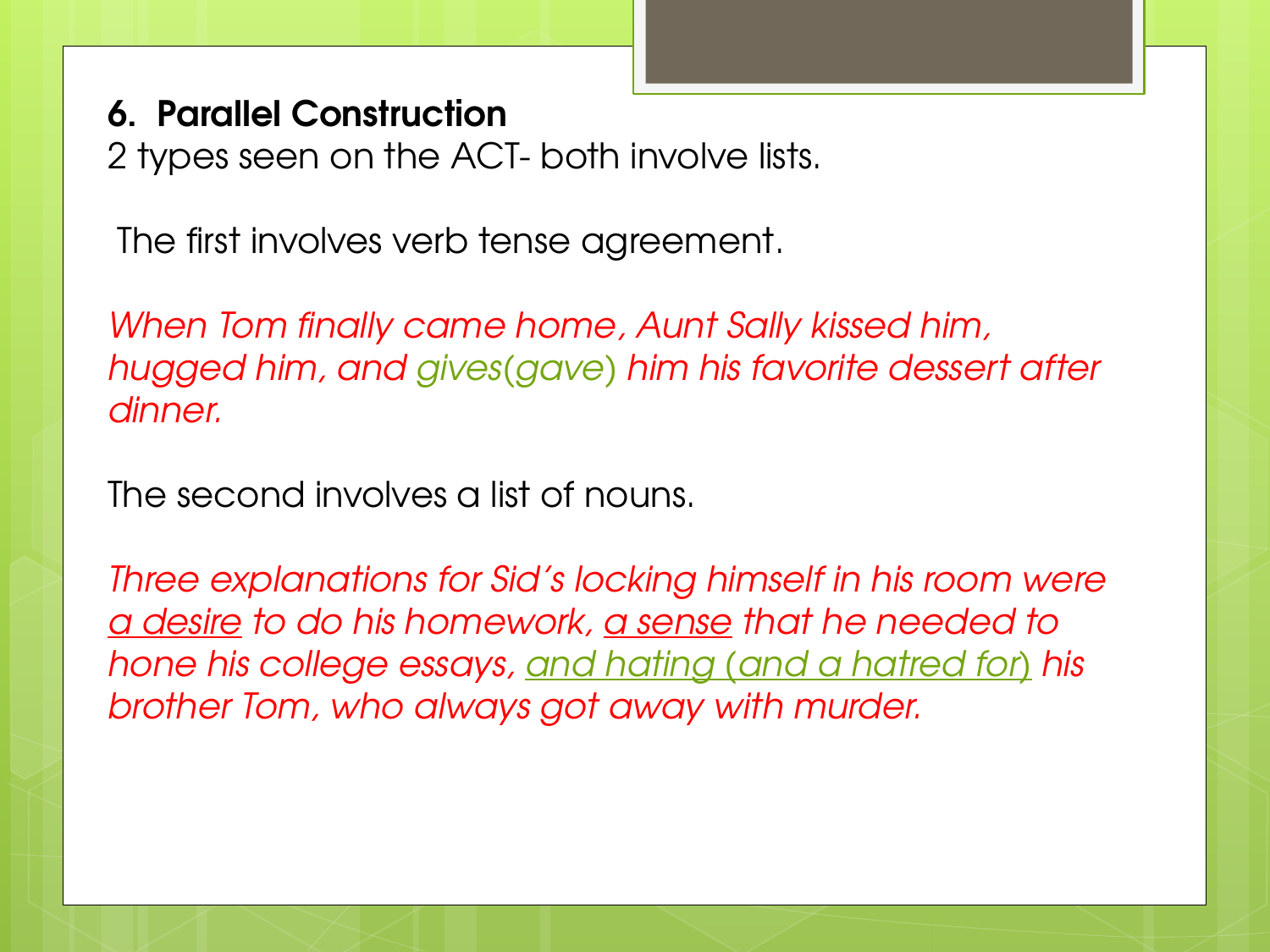

6.  Parallel Construction
2 types seen on the ACT- both involve lists.

 The first involves verb tense agreement.

When Tom finally came home, Aunt Sally kissed him, hugged him, and gives(gave) him his favorite dessert after dinner.

The second involves a list of nouns.

Three explanations for Sid’s locking himself in his room were a desire to do his homework, a sense that he needed to hone his college essays, and hating (and a hatred for) his brother Tom, who always got away with murder.